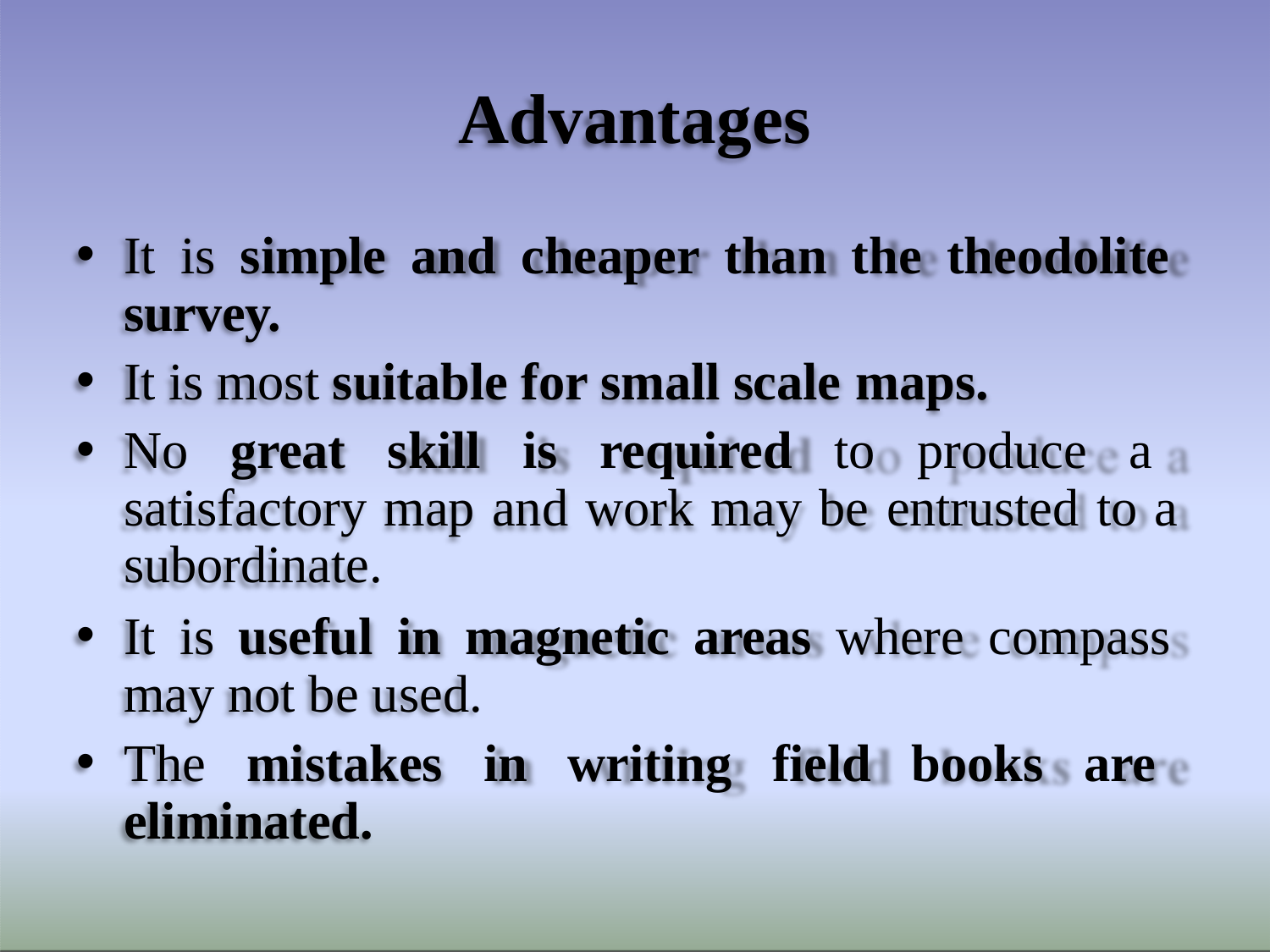

# Advantages

It is simple and cheaper than the theodolite  survey.
It is most suitable for small scale maps.
No great skill is required to produce a  satisfactory map and work may be entrusted to a  subordinate.
It is useful in magnetic areas where compass  may not be used.
The mistakes in writing field books are  eliminated.